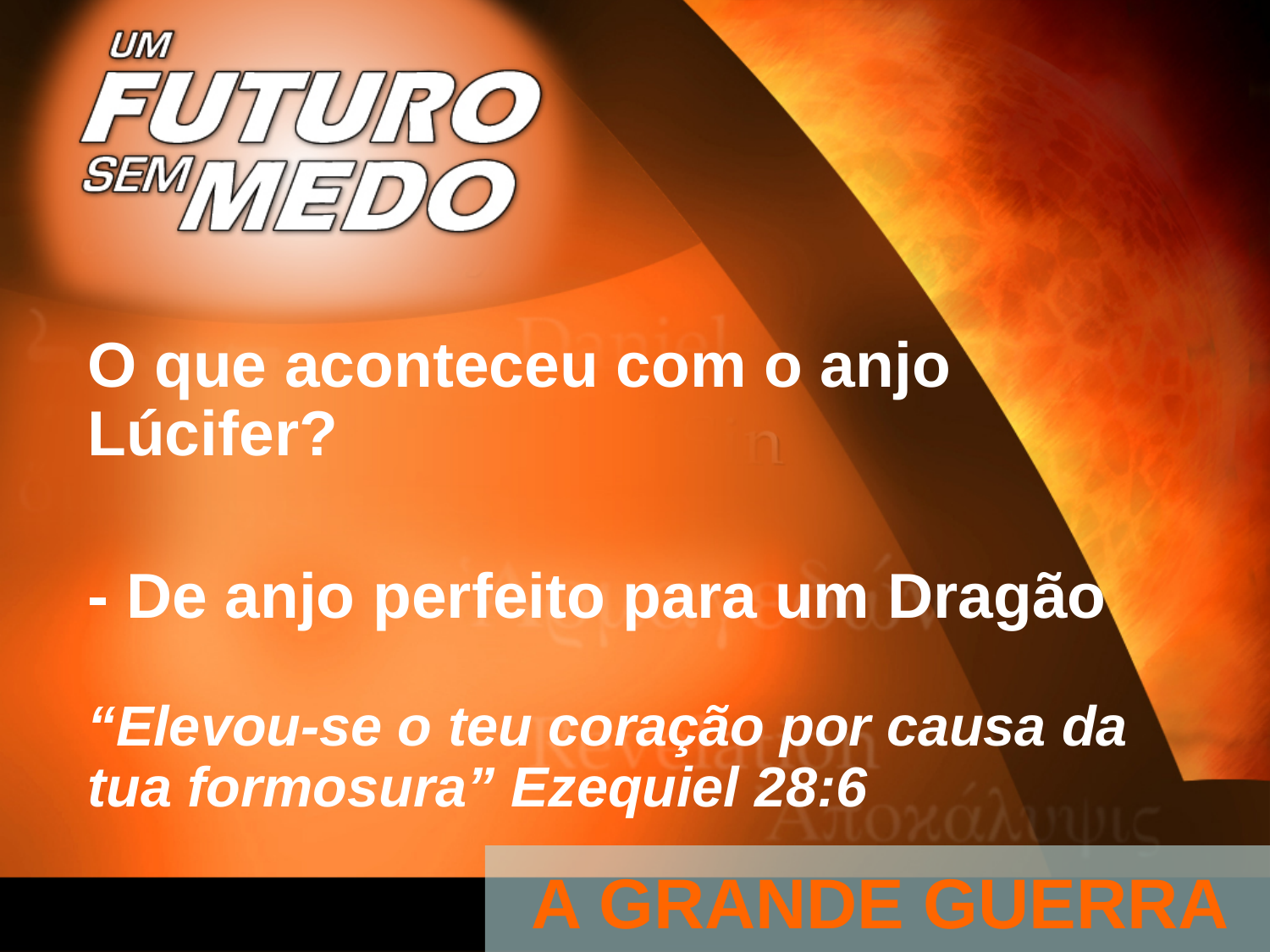

O que aconteceu com o anjo Lúcifer?

- De anjo perfeito para um Dragão

“Elevou-se o teu coração por causa da tua formosura” Ezequiel 28:6
# A GRANDE GUERRA